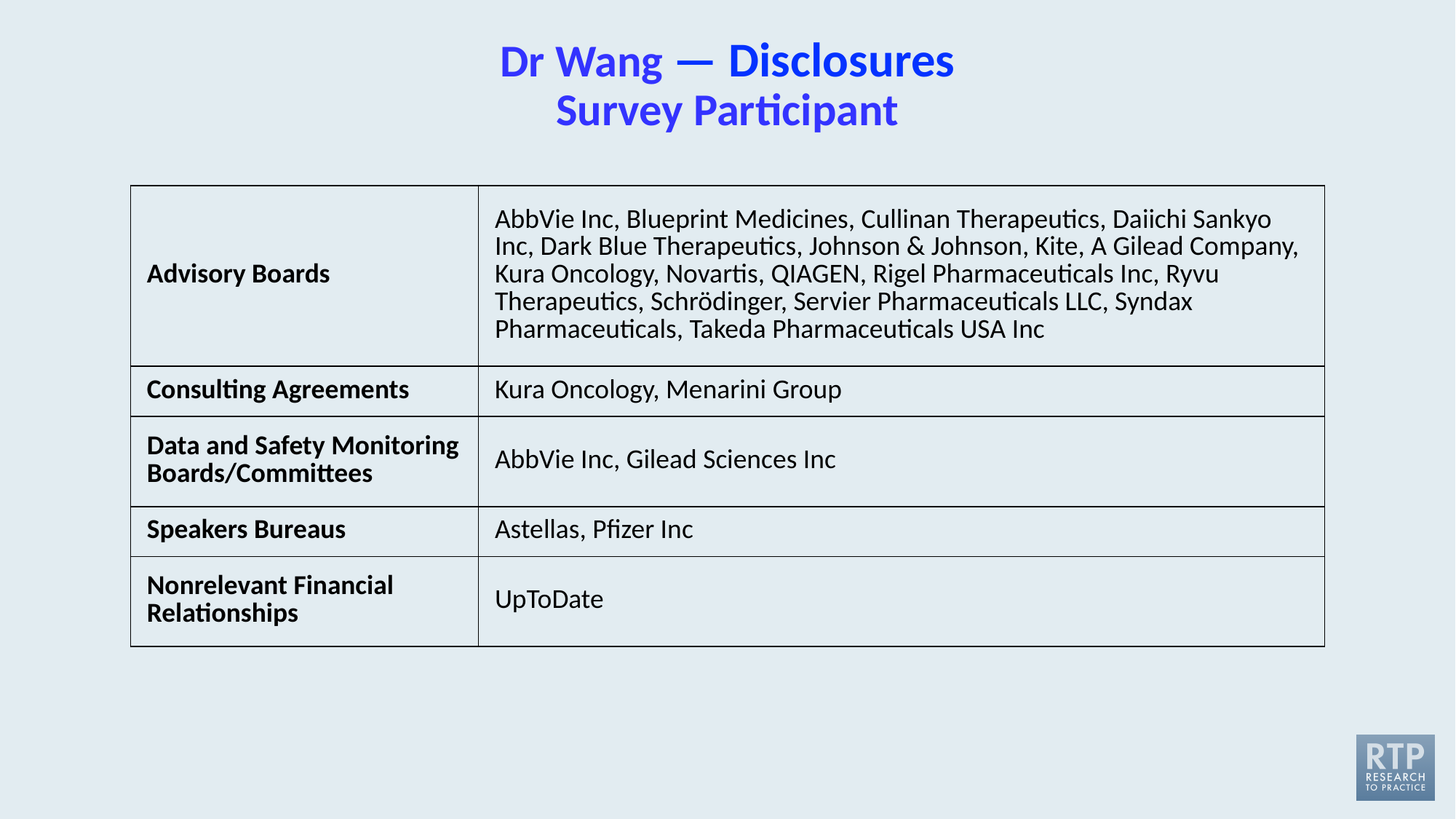

# Dr Wang — Disclosures Survey Participant
| Advisory Boards | AbbVie Inc, Blueprint Medicines, Cullinan Therapeutics, Daiichi Sankyo Inc, Dark Blue Therapeutics, Johnson & Johnson, Kite, A Gilead Company, Kura Oncology, Novartis, QIAGEN, Rigel Pharmaceuticals Inc, Ryvu Therapeutics, Schrödinger, Servier Pharmaceuticals LLC, Syndax Pharmaceuticals, Takeda Pharmaceuticals USA Inc |
| --- | --- |
| Consulting Agreements | Kura Oncology, Menarini Group |
| Data and Safety Monitoring Boards/Committees | AbbVie Inc, Gilead Sciences Inc |
| Speakers Bureaus | Astellas, Pfizer Inc |
| Nonrelevant Financial Relationships | UpToDate |